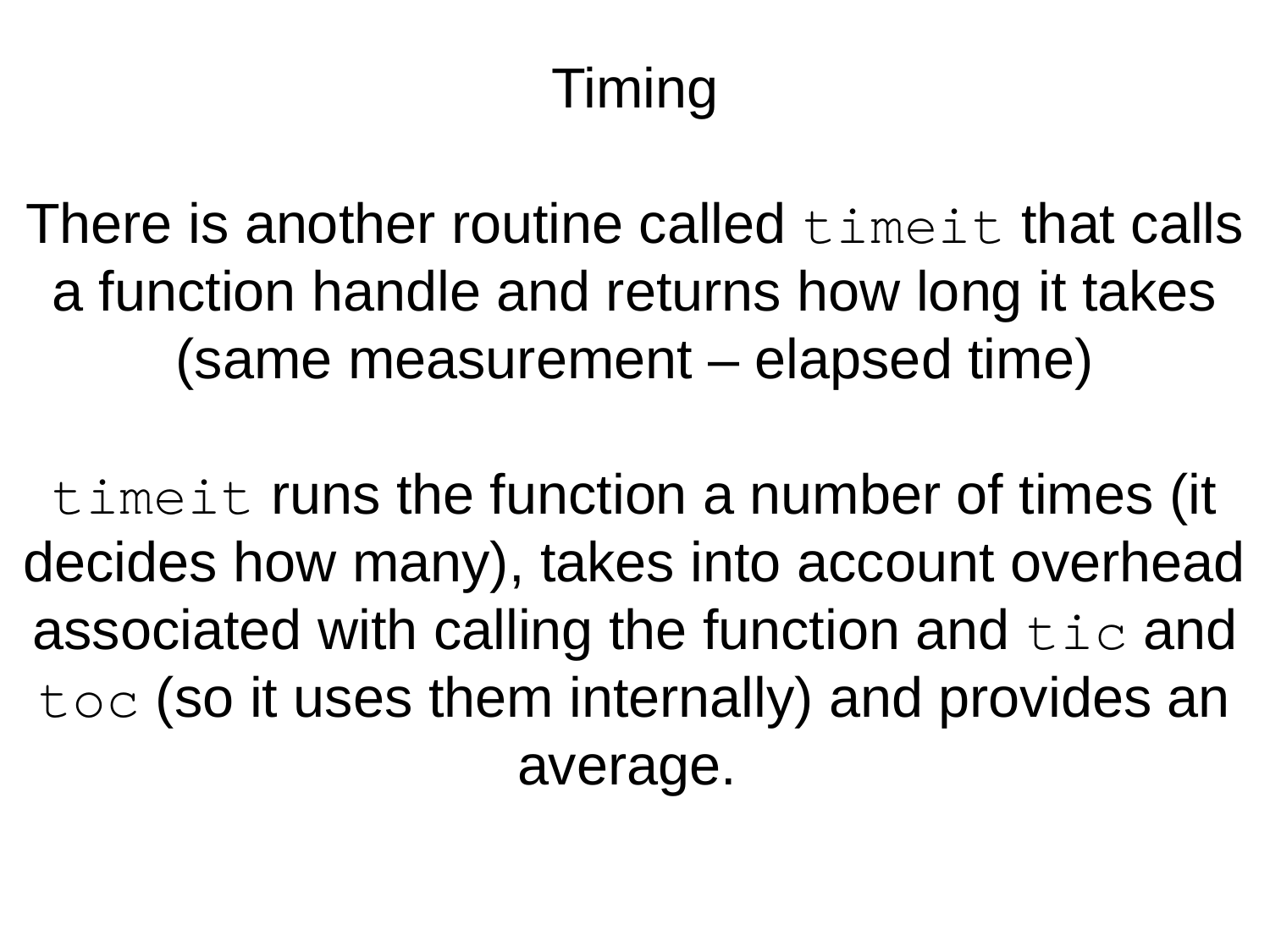

Timing

There is another routine called timeit that calls a function handle and returns how long it takes (same measurement – elapsed time)

timeit runs the function a number of times (it decides how many), takes into account overhead associated with calling the function and tic and toc (so it uses them internally) and provides an average.